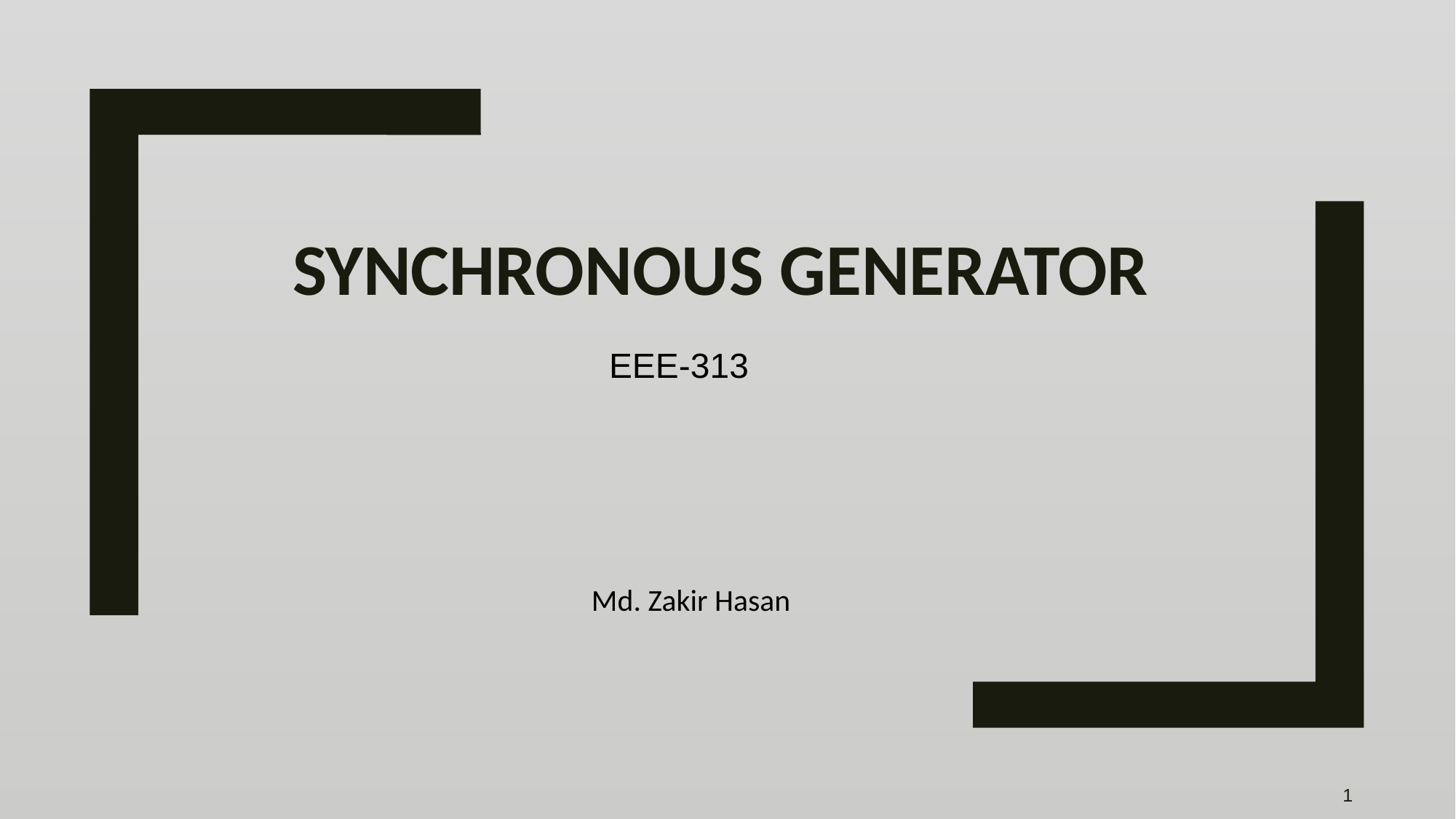

# Synchronous Generator
EEE-313
                                   Md. Zakir Hasan
1